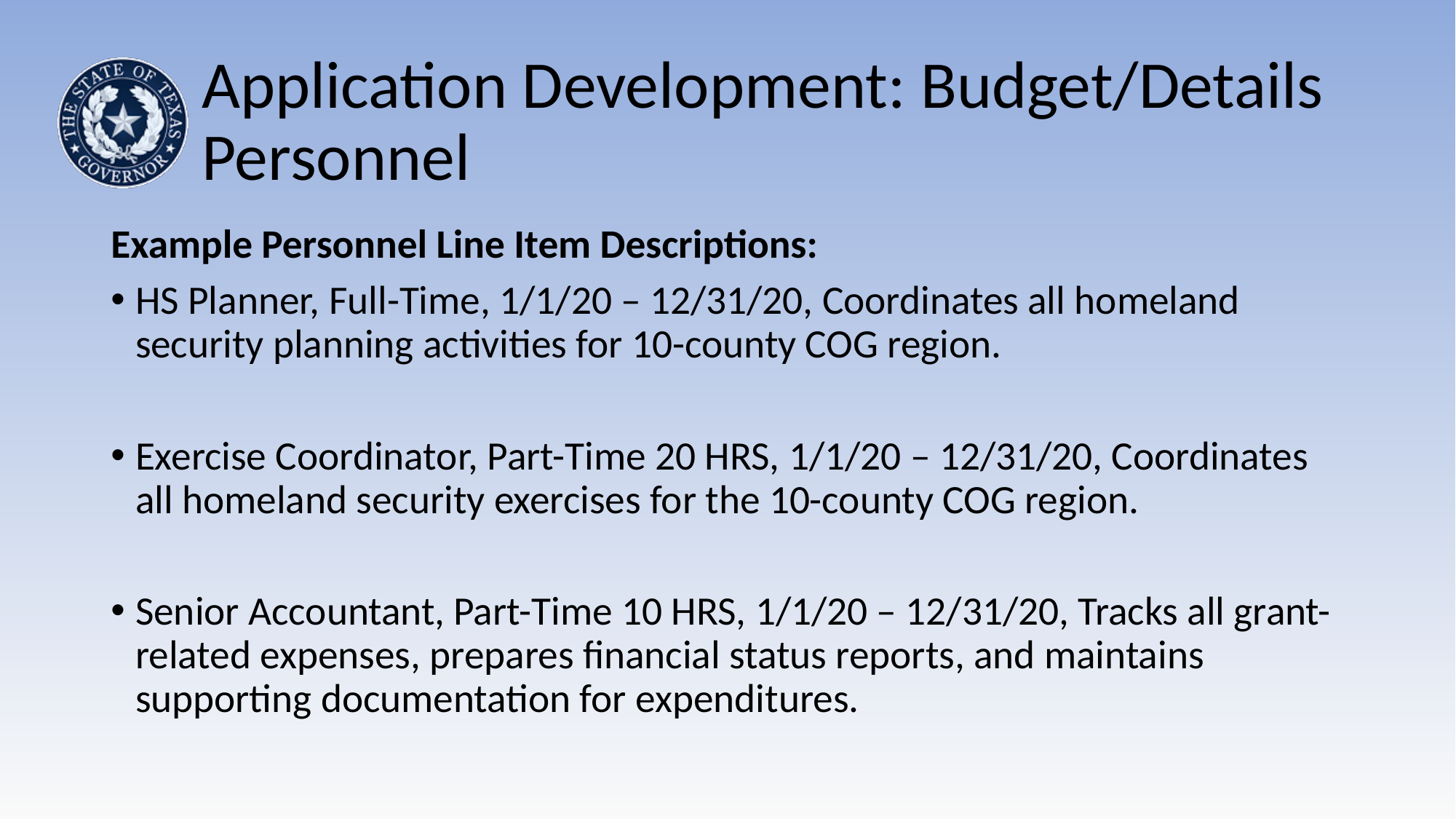

# Application Development: Budget/Details Personnel
Example Personnel Line Item Descriptions:
HS Planner, Full-Time, 1/1/20 – 12/31/20, Coordinates all homeland security planning activities for 10-county COG region.

Exercise Coordinator, Part-Time 20 HRS, 1/1/20 – 12/31/20, Coordinates all homeland security exercises for the 10-county COG region.

Senior Accountant, Part-Time 10 HRS, 1/1/20 – 12/31/20, Tracks all grant-related expenses, prepares financial status reports, and maintains supporting documentation for expenditures.